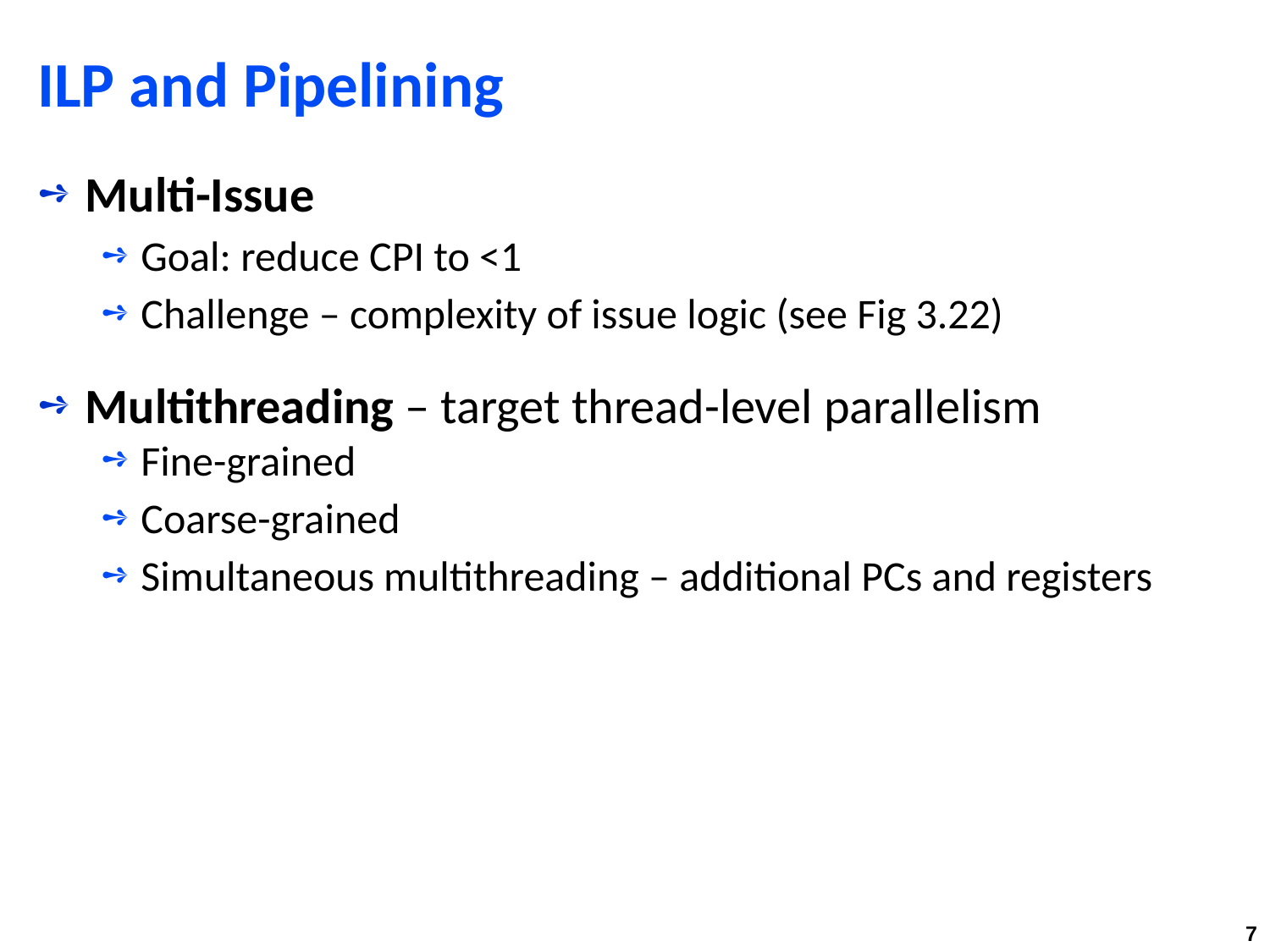

# ILP and Pipelining
Multi-Issue
Goal: reduce CPI to <1
Challenge – complexity of issue logic (see Fig 3.22)
Multithreading – target thread-level parallelism
Fine-grained
Coarse-grained
Simultaneous multithreading – additional PCs and registers